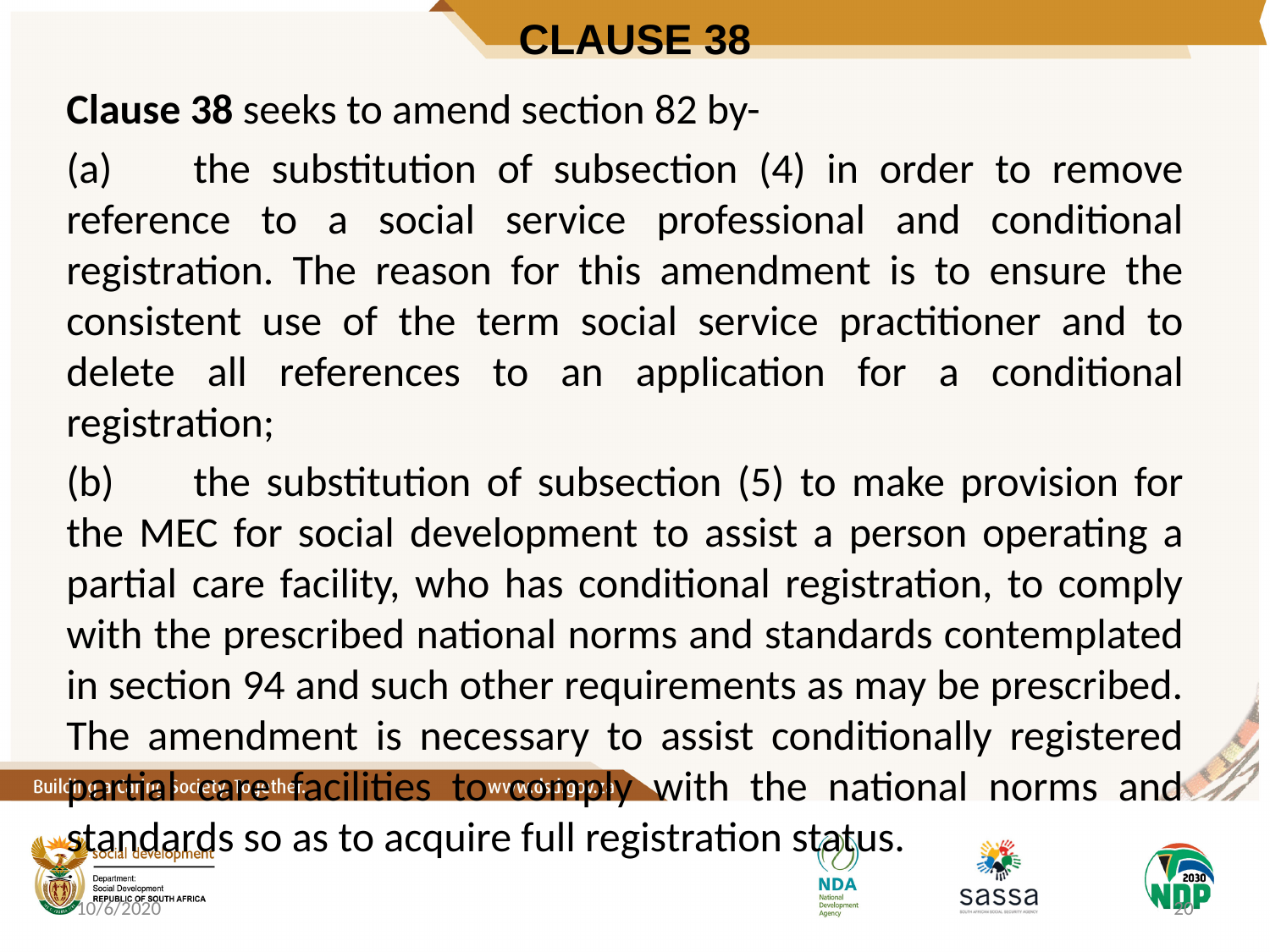

# CLAUSE 38
Clause 38 seeks to amend section 82 by-
(a)	the substitution of subsection (4) in order to remove reference to a social service professional and conditional registration. The reason for this amendment is to ensure the consistent use of the term social service practitioner and to delete all references to an application for a conditional registration;
(b)	the substitution of subsection (5) to make provision for the MEC for social development to assist a person operating a partial care facility, who has conditional registration, to comply with the prescribed national norms and standards contemplated in section 94 and such other requirements as may be prescribed. The amendment is necessary to assist conditionally registered partial care facilities to comply with the national norms and standards so as to acquire full registration status.

10/6/2020
20